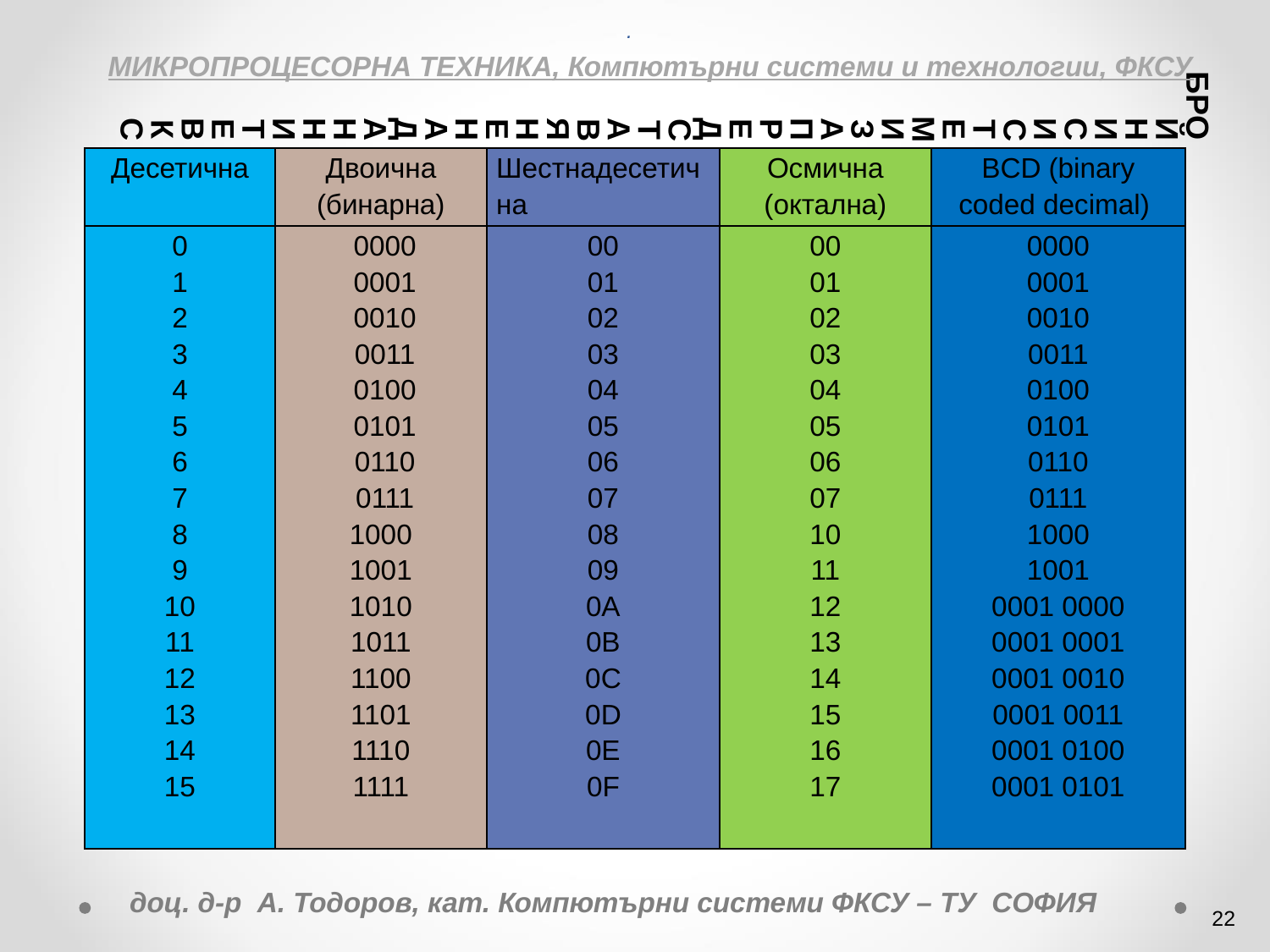

БРОЙНИ СИСТЕМИ ЗА ПРЕДСТАВЯНЕ НА ДАННИТЕ В КС

.

МИКРОПРОЦЕСОРНА ТЕХНИКА, Компютърни системи и технологии, ФКСУ
| Десетична | Двоична (бинарна) | Шестнадесетична | Осмична (октална) | BCD (binary coded decimal) |
| --- | --- | --- | --- | --- |
| 0 1 2 3 4 5 6 7 8 9 10 11 12 13 14 15 | 0000 0001 0010 0011 0100 0101 0110 0111 1000 1001 1010 1011 1100 1101 1110 1111 | 00 01 02 03 04 05 06 07 08 09 0A 0B 0C 0D 0E 0F | 00 01 02 03 04 05 06 07 10 11 12 13 14 15 16 17 | 0000 0001 0010 0011 0100 0101 0110 0111 1000 1001 0001 0000 0001 0001 0001 0010 0001 0011 0001 0100 0001 0101 |
доц. д-р  А. Тодоров, кат. Компютърни системи ФКСУ – ТУ  СОФИЯ
22